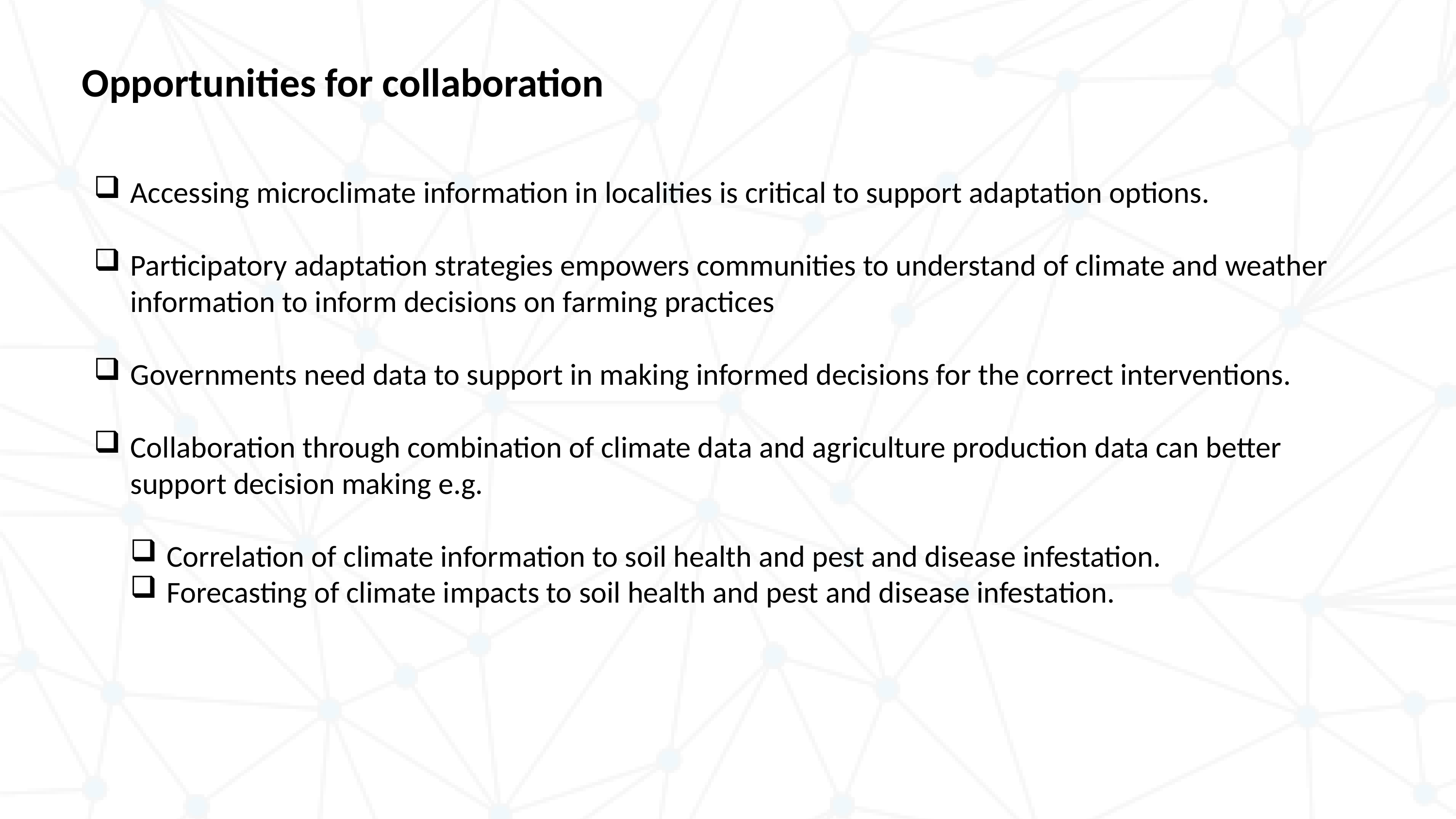

Opportunities for collaboration

Accessing microclimate information in localities is critical to support adaptation options.

Participatory adaptation strategies empowers communities to understand of climate and weather information to inform decisions on farming practices

Governments need data to support in making informed decisions for the correct interventions.

Collaboration through combination of climate data and agriculture production data can better support decision making e.g.

Correlation of climate information to soil health and pest and disease infestation.
Forecasting of climate impacts to soil health and pest and disease infestation.